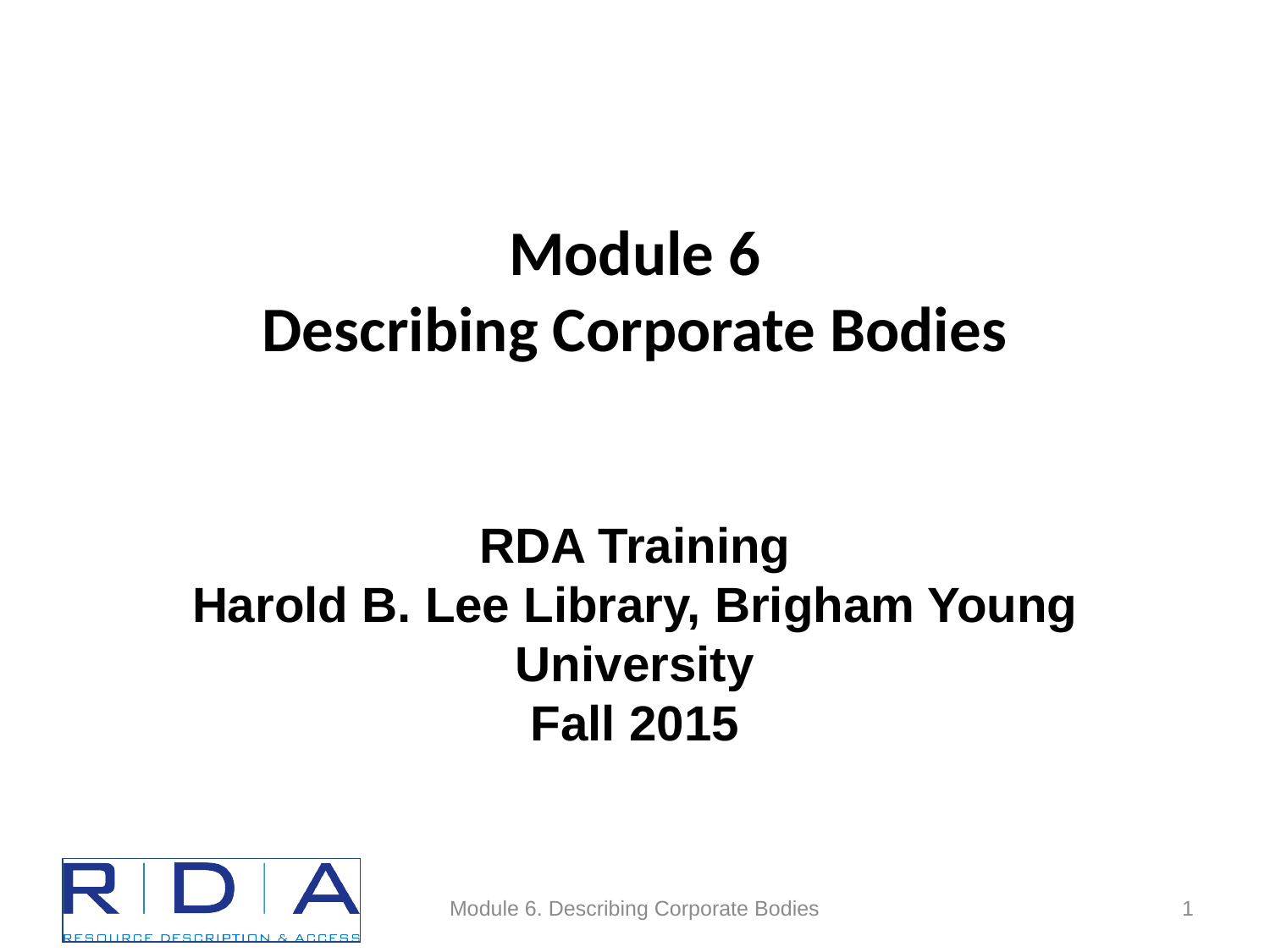

# Module 6 Describing Corporate Bodies
RDA Training
Harold B. Lee Library, Brigham Young University
Fall 2015
Module 6. Describing Corporate Bodies
1